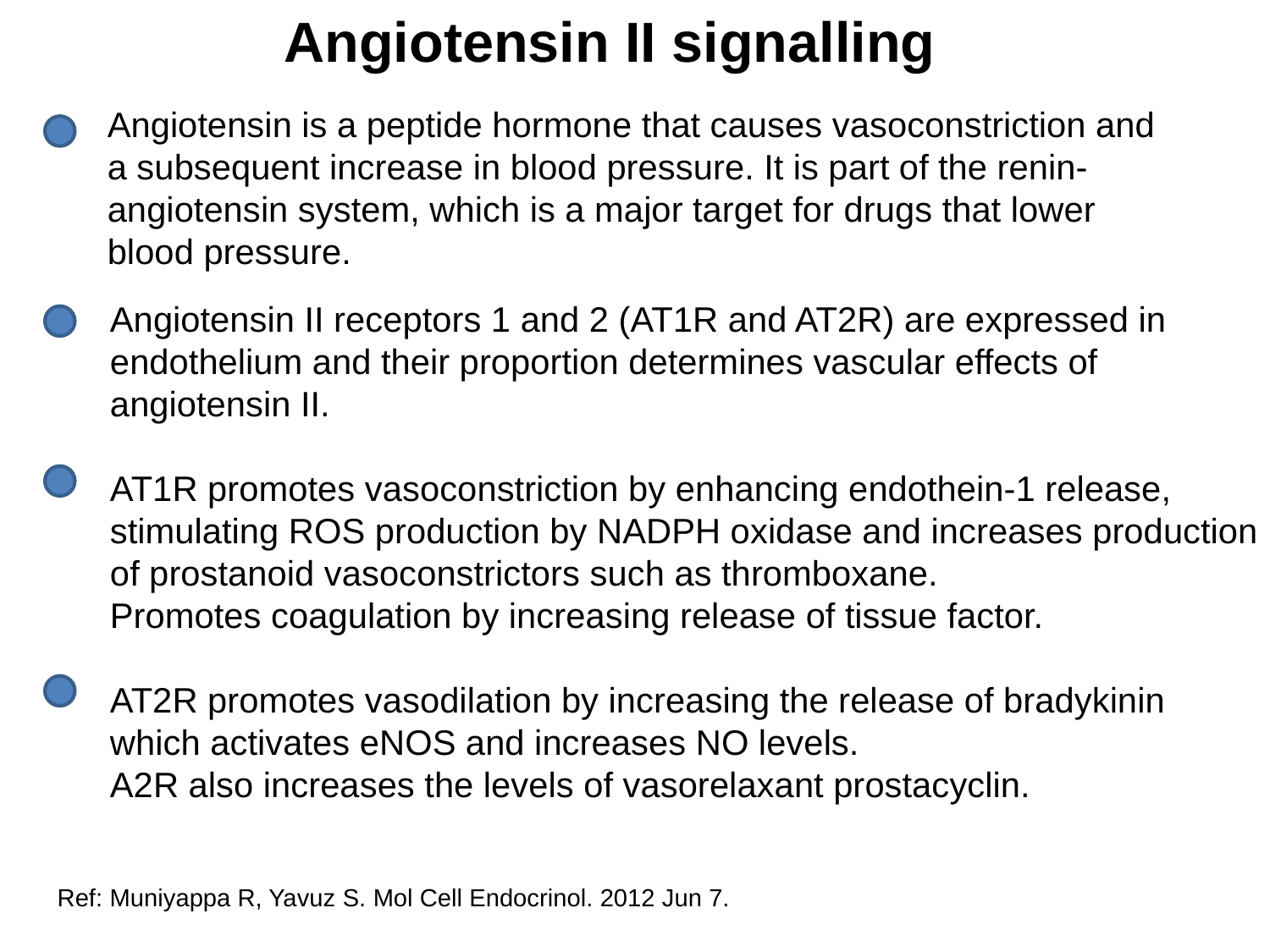

Angiotensin II signalling
Angiotensin is a peptide hormone that causes vasoconstriction and a subsequent increase in blood pressure. It is part of the renin-angiotensin system, which is a major target for drugs that lower blood pressure.

Angiotensin II receptors 1 and 2 (AT1R and AT2R) are expressed in
endothelium and their proportion determines vascular effects of
angiotensin II.

AT1R promotes vasoconstriction by enhancing endothein-1 release,
stimulating ROS production by NADPH oxidase and increases production
of prostanoid vasoconstrictors such as thromboxane.
Promotes coagulation by increasing release of tissue factor.

AT2R promotes vasodilation by increasing the release of bradykinin
which activates eNOS and increases NO levels.
A2R also increases the levels of vasorelaxant prostacyclin.

Ref: Muniyappa R, Yavuz S. Mol Cell Endocrinol. 2012 Jun 7.